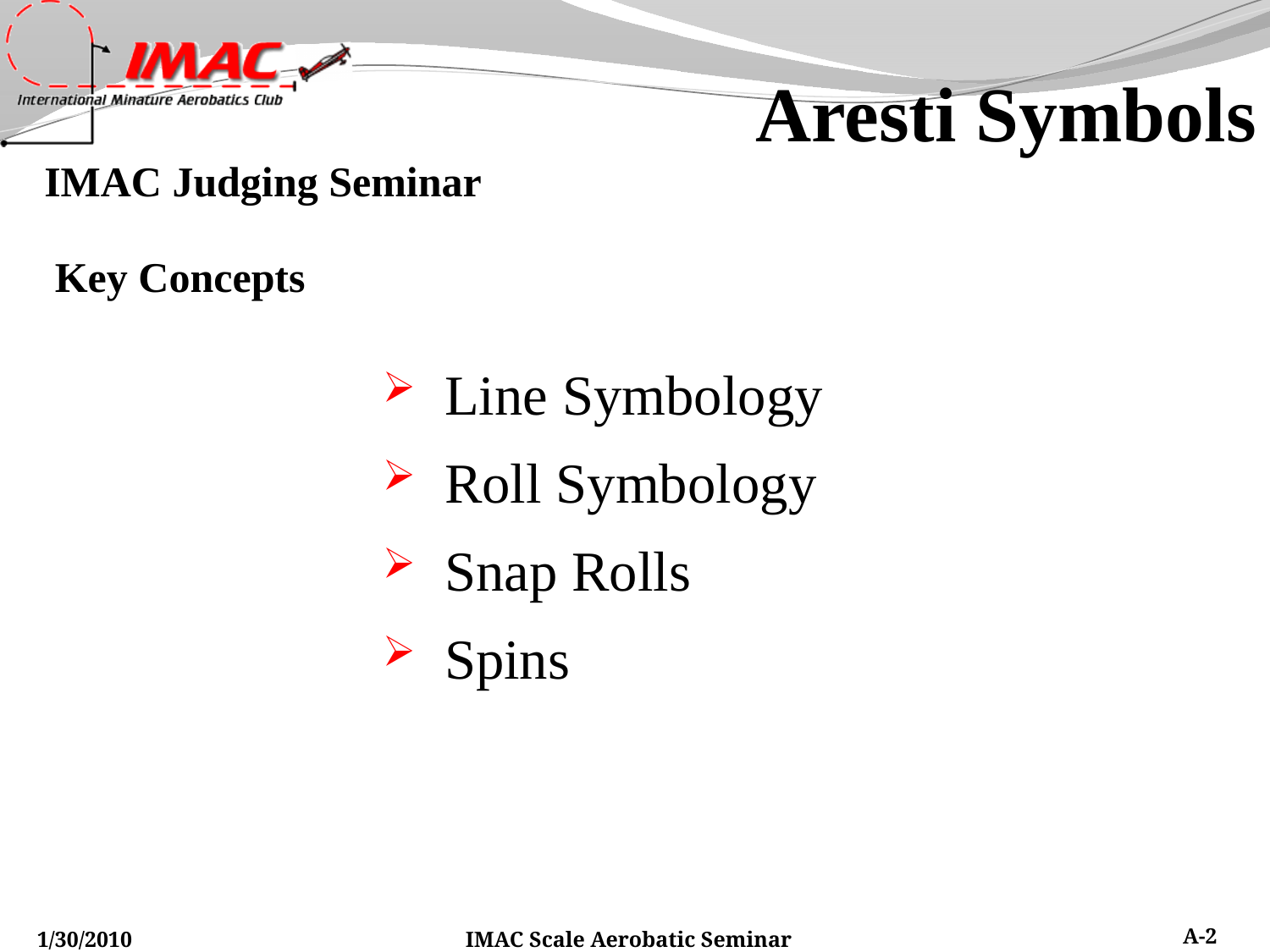

Aresti Symbols
Key Concepts

  Line Symbology
  Roll Symbology
  Snap Rolls
  Spins
IMAC Scale Aerobatic Seminar
A-2
1/30/2010